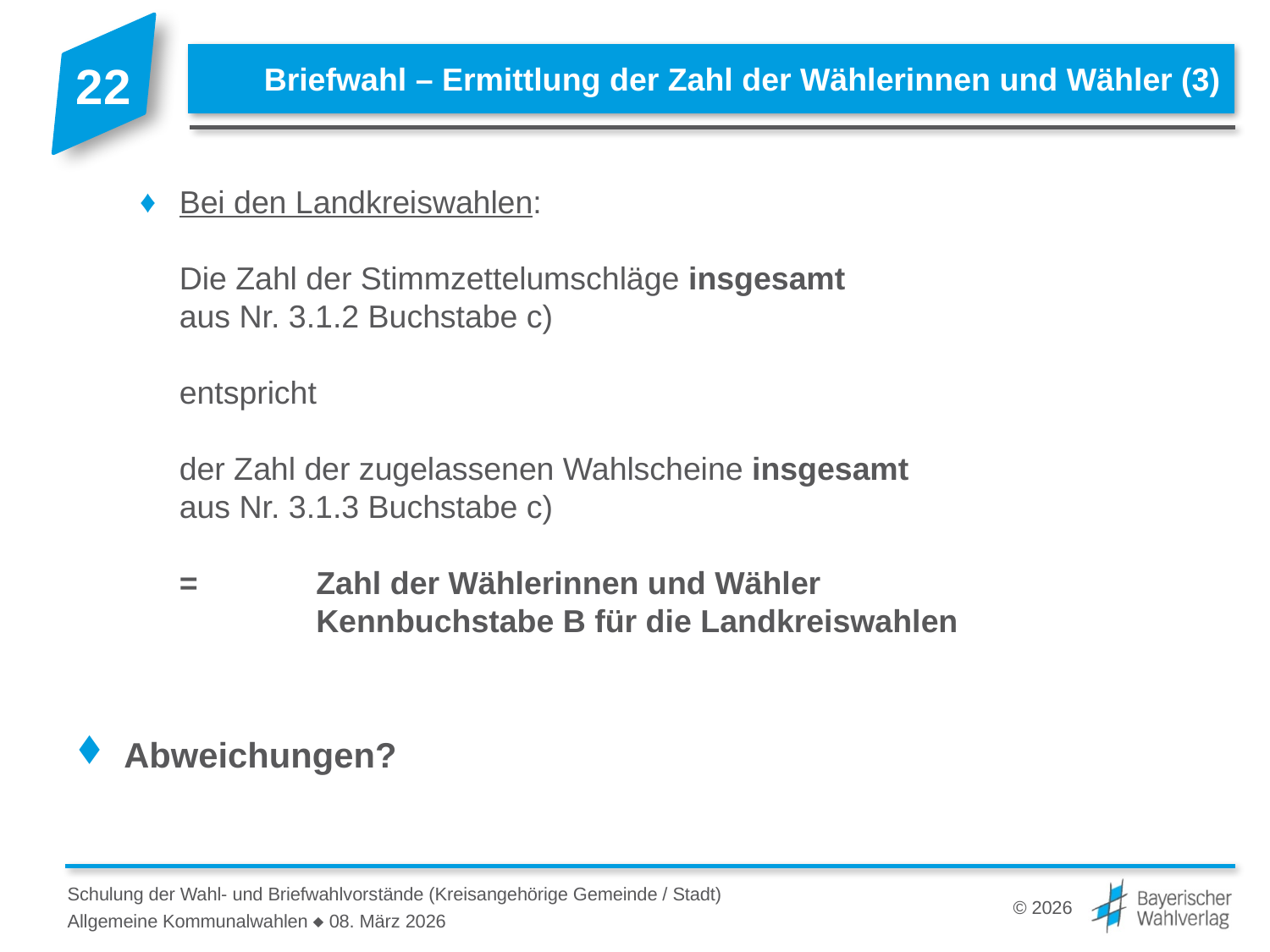

# Briefwahl – Ermittlung der Zahl der Wählerinnen und Wähler (3)
Bei den Landkreiswahlen:
Die Zahl der Stimmzettelumschläge insgesamt
aus Nr. 3.1.2 Buchstabe c)
entspricht
der Zahl der zugelassenen Wahlscheine insgesamt
aus Nr. 3.1.3 Buchstabe c)
= 	Zahl der Wählerinnen und Wähler
	Kennbuchstabe B für die Landkreiswahlen

Abweichungen?